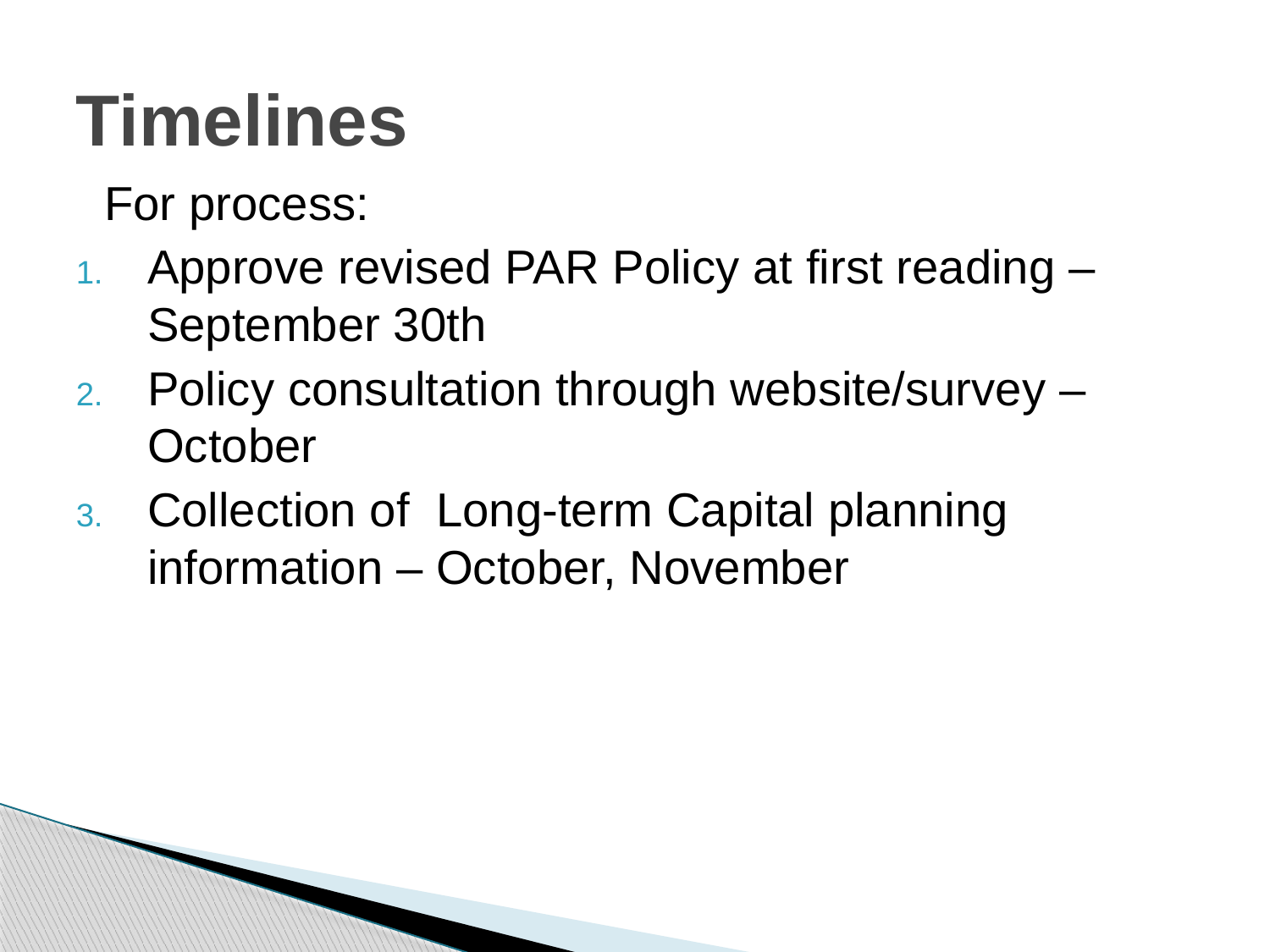

# Timelines
 For process:
Approve revised PAR Policy at first reading – September 30th
Policy consultation through website/survey –October
Collection of  Long-term Capital planning information – October, November